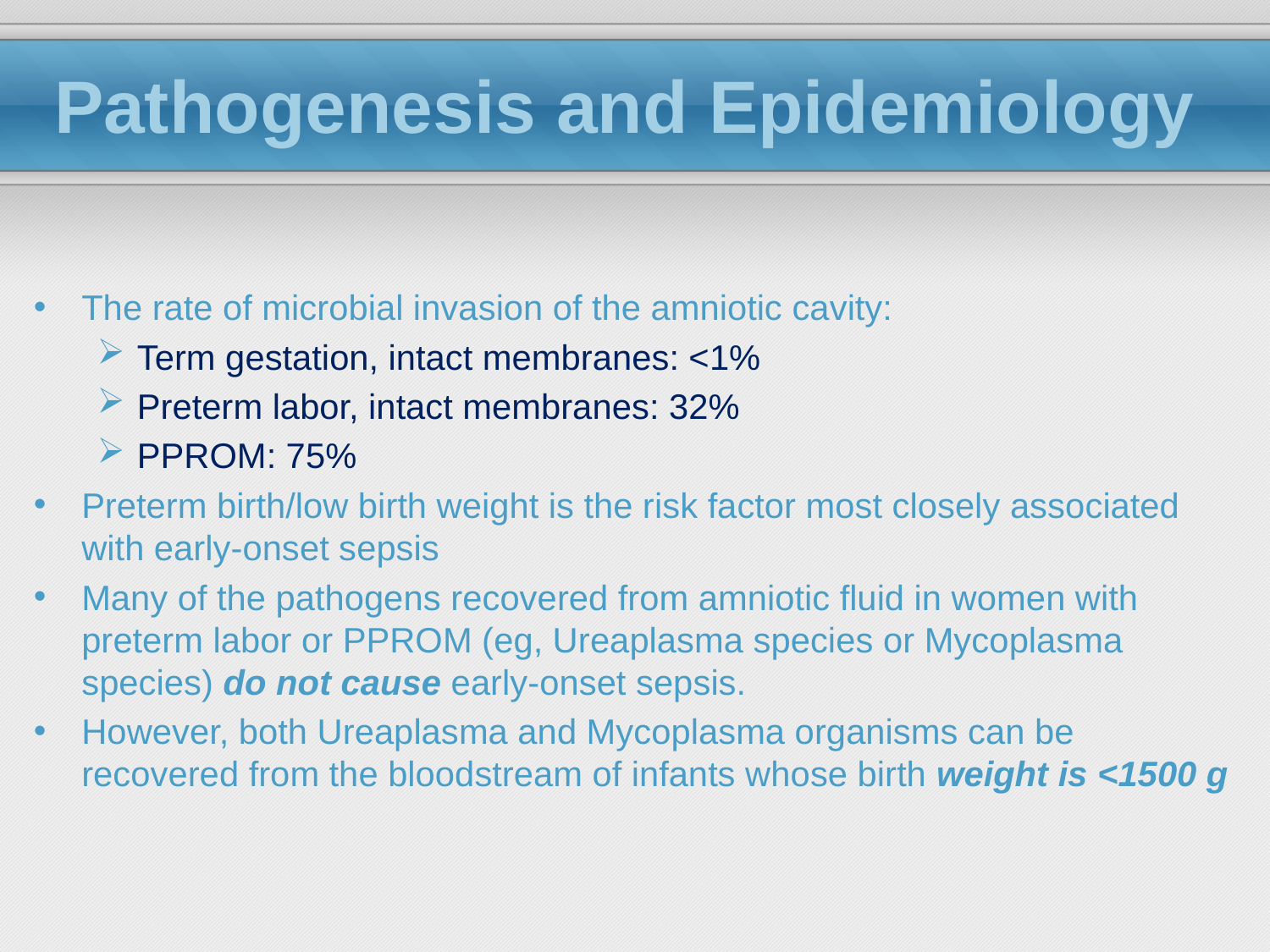

# Pathogenesis and Epidemiology
The rate of microbial invasion of the amniotic cavity:
Term gestation, intact membranes: <1%
Preterm labor, intact membranes: 32%
PPROM: 75%
Preterm birth/low birth weight is the risk factor most closely associated with early-onset sepsis
Many of the pathogens recovered from amniotic fluid in women with preterm labor or PPROM (eg, Ureaplasma species or Mycoplasma species) do not cause early-onset sepsis.
However, both Ureaplasma and Mycoplasma organisms can be recovered from the bloodstream of infants whose birth weight is <1500 g